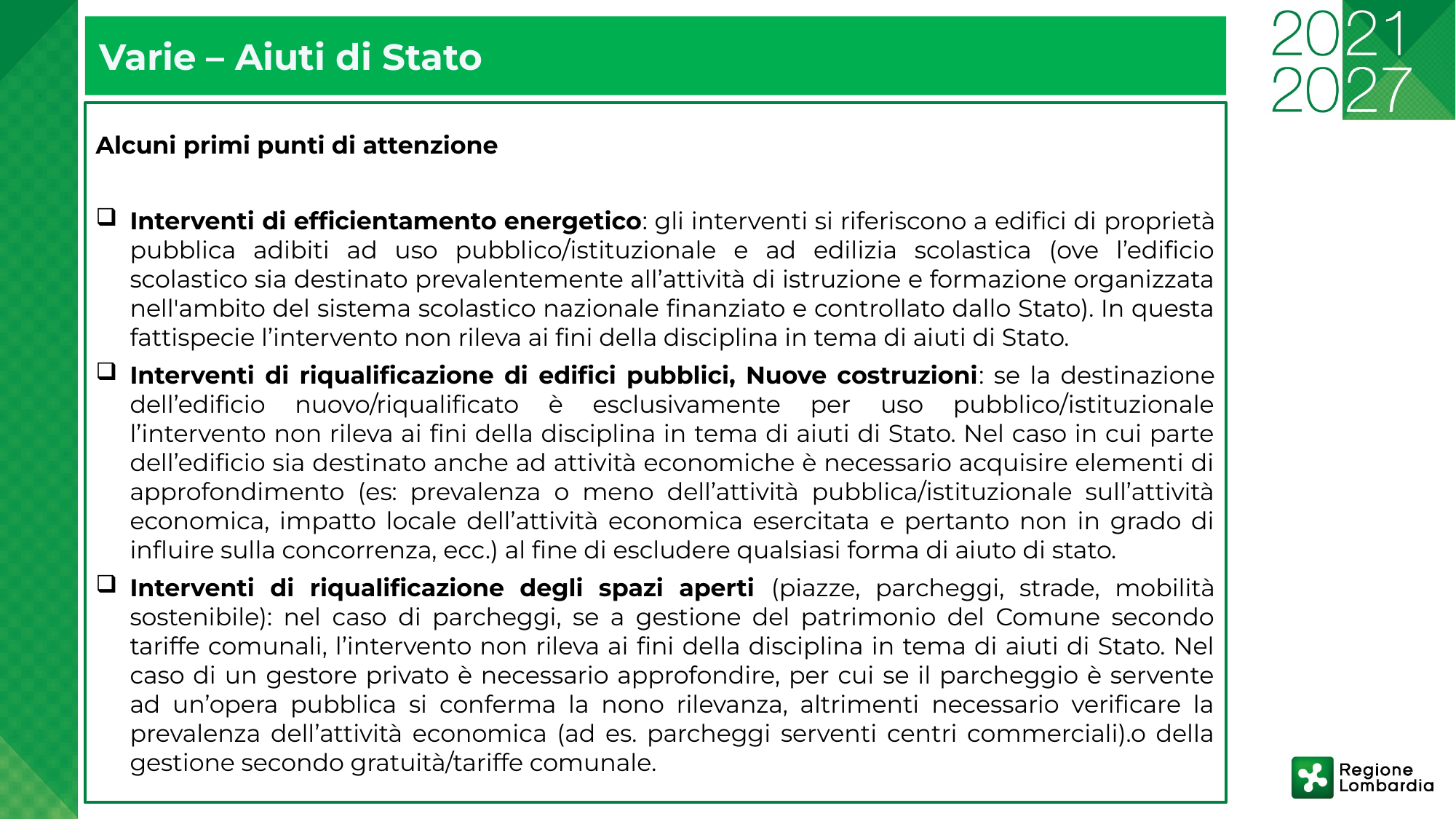

Varie – Aiuti di Stato
Alcuni primi punti di attenzione

Interventi di efficientamento energetico: gli interventi si riferiscono a edifici di proprietà pubblica adibiti ad uso pubblico/istituzionale e ad edilizia scolastica (ove l’edificio scolastico sia destinato prevalentemente all’attività di istruzione e formazione organizzata nell'ambito del sistema scolastico nazionale finanziato e controllato dallo Stato). In questa fattispecie l’intervento non rileva ai fini della disciplina in tema di aiuti di Stato.
Interventi di riqualificazione di edifici pubblici, Nuove costruzioni: se la destinazione dell’edificio nuovo/riqualificato è esclusivamente per uso pubblico/istituzionale l’intervento non rileva ai fini della disciplina in tema di aiuti di Stato. Nel caso in cui parte dell’edificio sia destinato anche ad attività economiche è necessario acquisire elementi di approfondimento (es: prevalenza o meno dell’attività pubblica/istituzionale sull’attività economica, impatto locale dell’attività economica esercitata e pertanto non in grado di influire sulla concorrenza, ecc.) al fine di escludere qualsiasi forma di aiuto di stato.
Interventi di riqualificazione degli spazi aperti (piazze, parcheggi, strade, mobilità sostenibile): nel caso di parcheggi, se a gestione del patrimonio del Comune secondo tariffe comunali, l’intervento non rileva ai fini della disciplina in tema di aiuti di Stato. Nel caso di un gestore privato è necessario approfondire, per cui se il parcheggio è servente ad un’opera pubblica si conferma la nono rilevanza, altrimenti necessario verificare la prevalenza dell’attività economica (ad es. parcheggi serventi centri commerciali).o della gestione secondo gratuità/tariffe comunale.
21
17